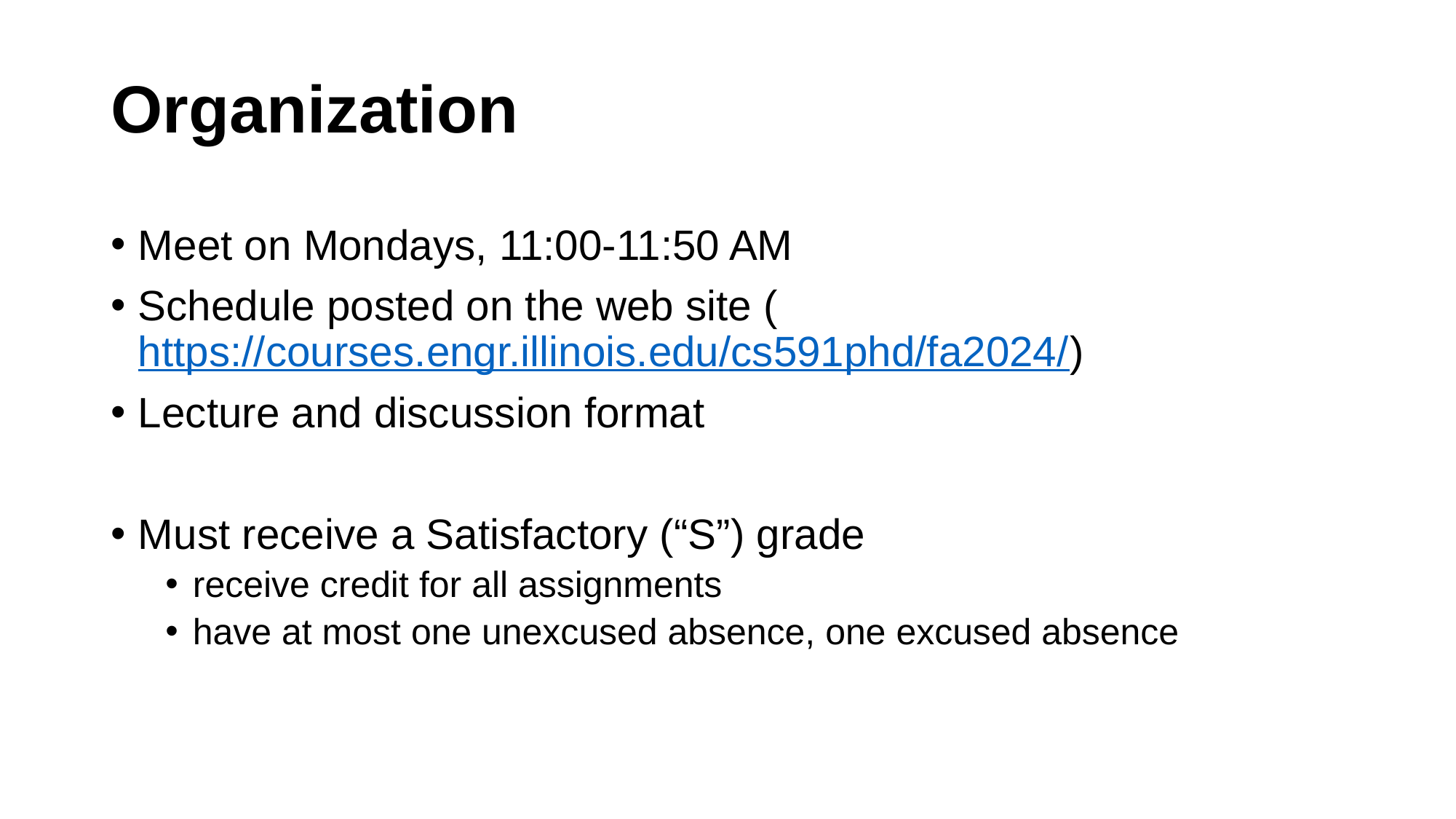

# Organization
Meet on Mondays, 11:00-11:50 AM
Schedule posted on the web site (https://courses.engr.illinois.edu/cs591phd/fa2024/)
Lecture and discussion format

Must receive a Satisfactory (“S”) grade
receive credit for all assignments
have at most one unexcused absence, one excused absence